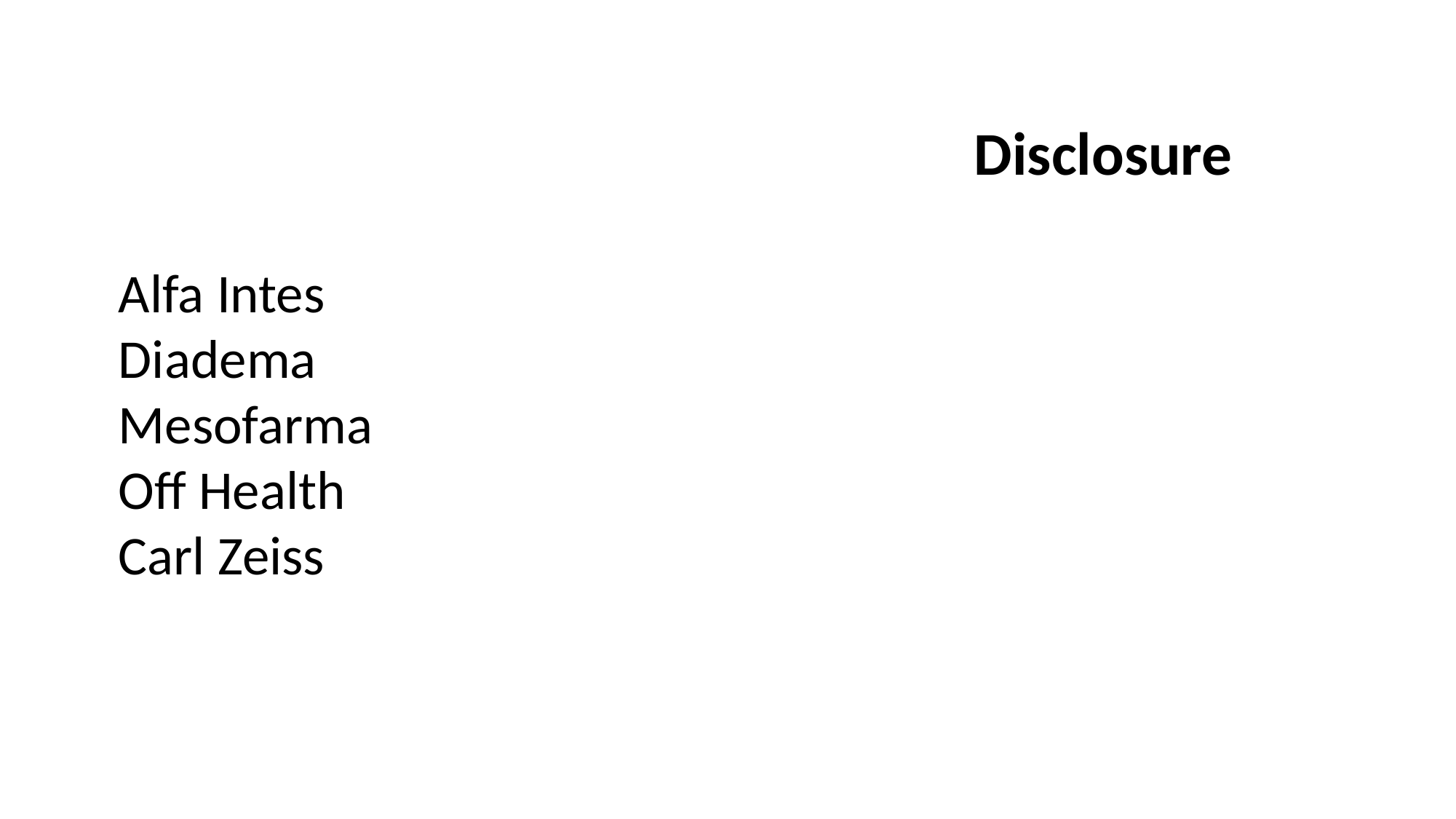

Disclosure
Alfa Intes
Diadema
Mesofarma
Off Health
Carl Zeiss